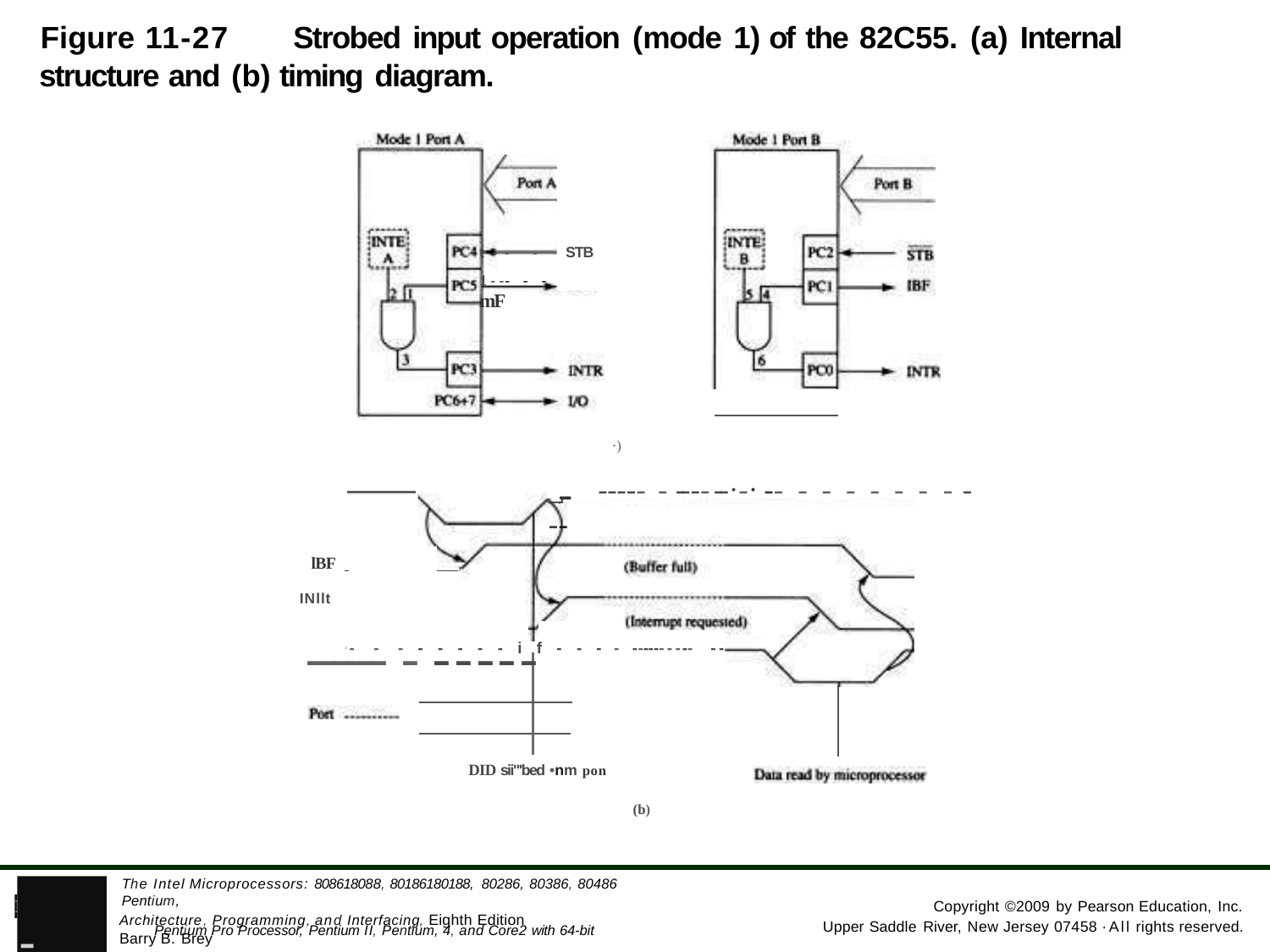

Figure 11-27	Strobed input operation (mode 1) of the 82C55. (a) Internal structure and (b) timing diagram.

t--- STB

1-----  mF

·)
_,....--
------------·-·----------

lBF   	     ,
INllt  ------------
·--------if----------------

DID sii"'bed •nm pon

(b)

- Pentium Pro Processor, Pentium II, Pentium, 4, and Core2 with 64-bit Extensions

The Intel Microprocessors: 808618088, 80186180188,  80286, 80386, 80486 Pentium,

PEARSON
Copyright ©2009 by Pearson Education, Inc.
Architecture, Programming, and Interfacing, Eighth Edition Barry B. Brey
Upper Saddle River, New Jersey 07458 ·All rights reserved.